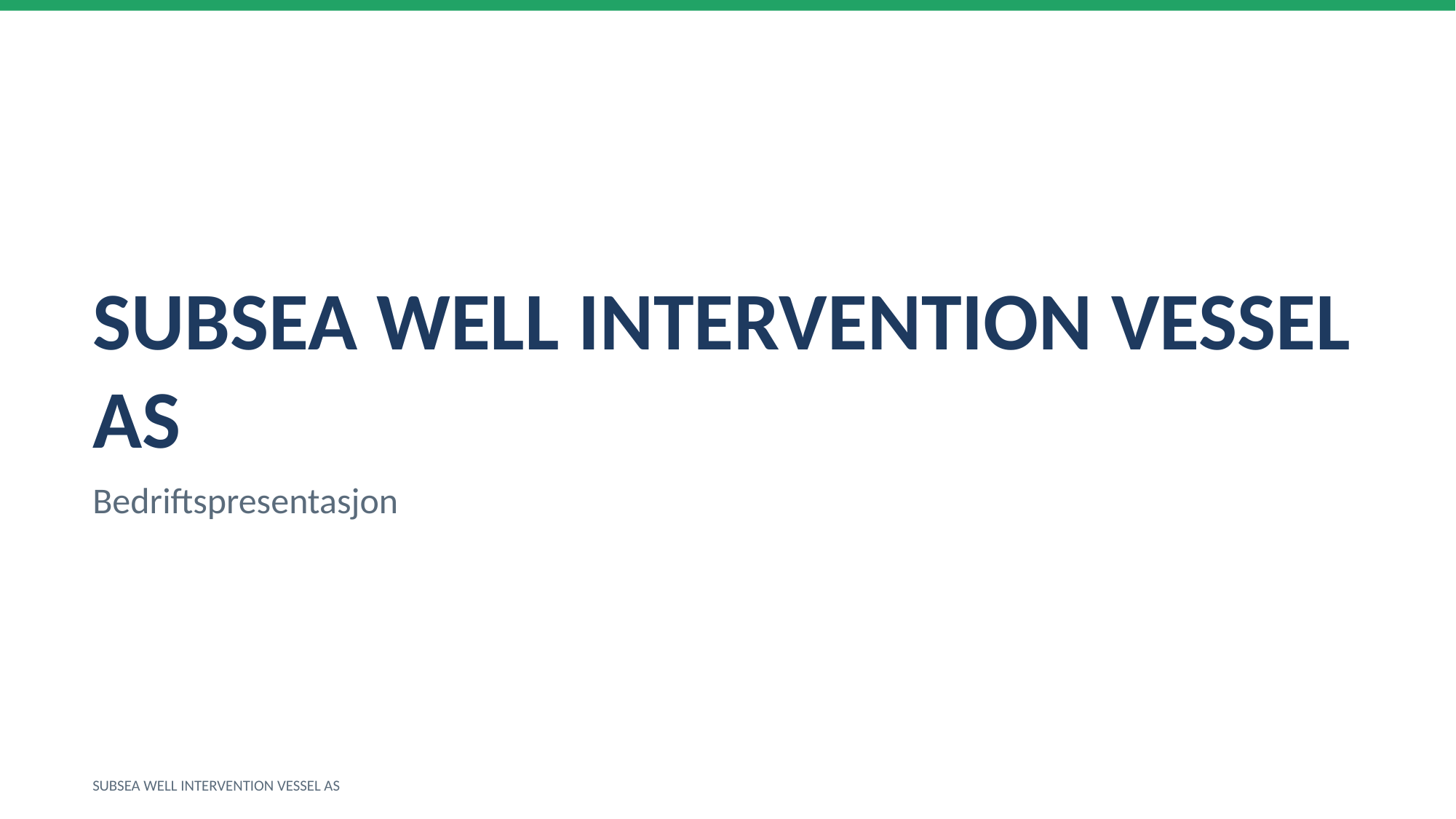

SUBSEA WELL INTERVENTION VESSEL AS
Bedriftspresentasjon
SUBSEA WELL INTERVENTION VESSEL AS